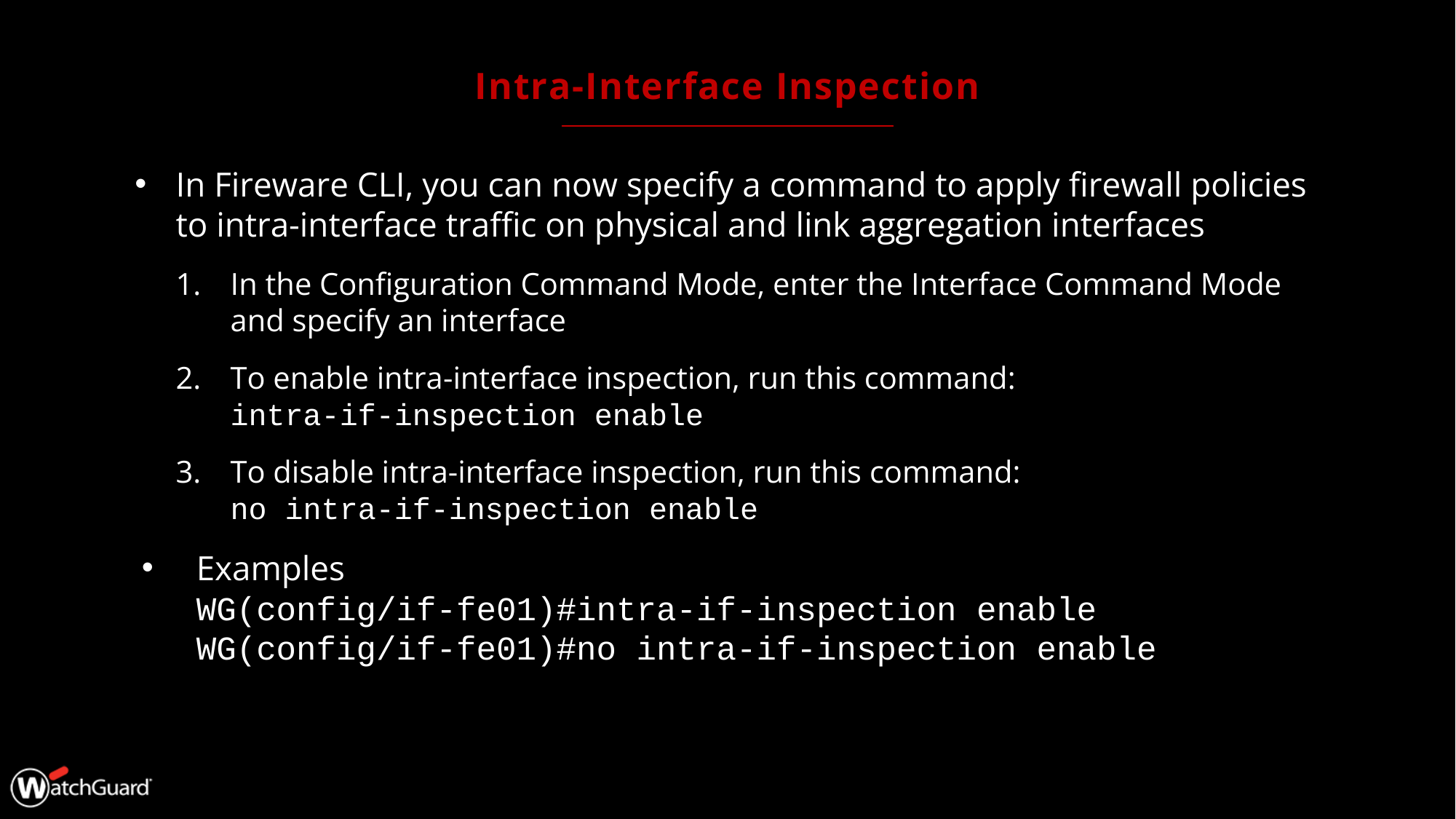

# Intra-Interface Inspection
In Fireware CLI, you can now specify a command to apply firewall policies to intra-interface traffic on physical and link aggregation interfaces
In the Configuration Command Mode, enter the Interface Command Mode and specify an interface
To enable intra-interface inspection, run this command:
intra-if-inspection enable
To disable intra-interface inspection, run this command:
no intra-if-inspection enable
Examples
WG(config/if-fe01)#intra-if-inspection enable
WG(config/if-fe01)#no intra-if-inspection enable